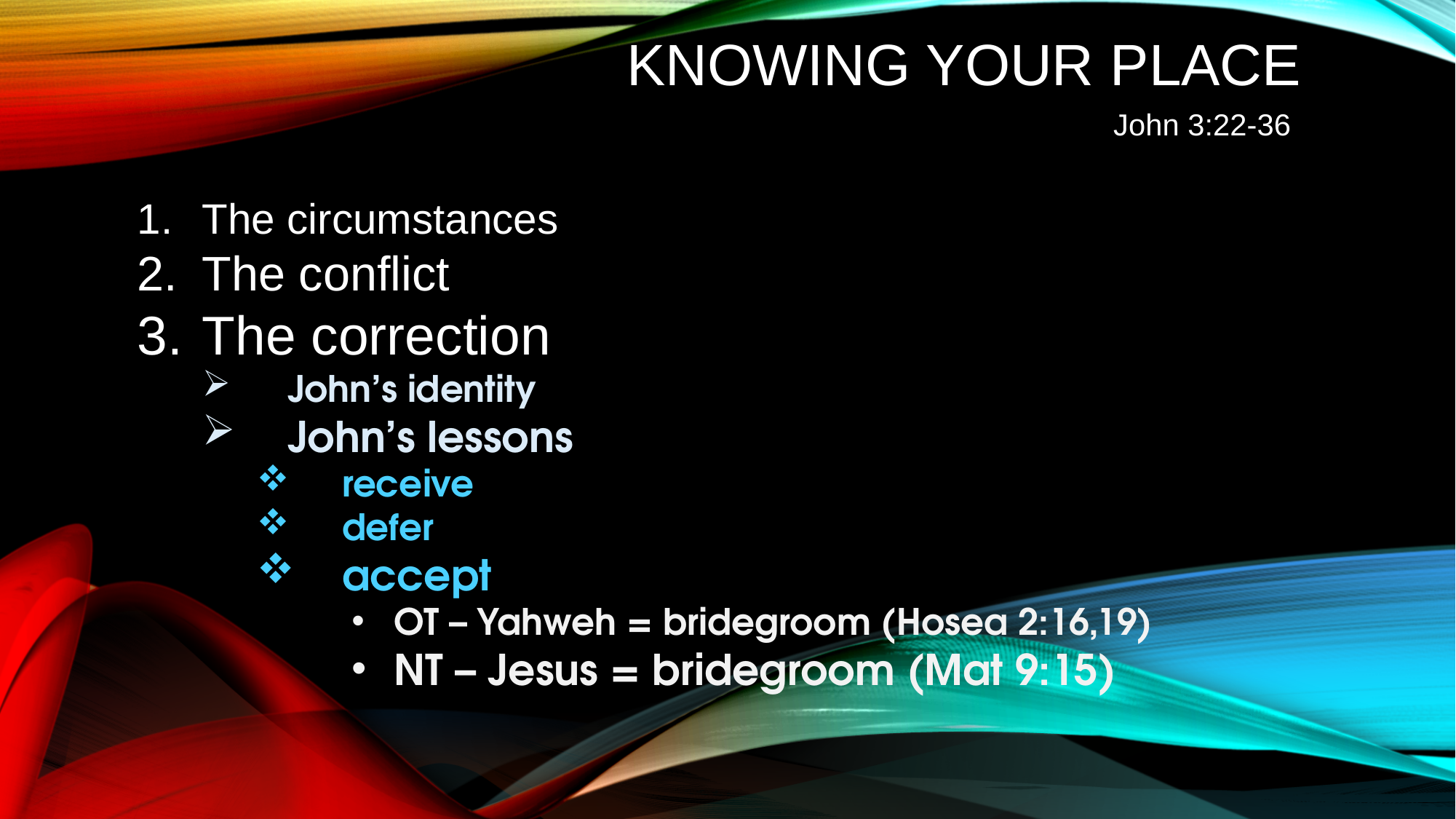

# Knowing your place
John 3:22-36
The circumstances
The conflict
The correction
John’s identity
John’s lessons
receive
defer
accept
OT – Yahweh = bridegroom (Hosea 2:16,19)
NT – Jesus = bridegroom (Mat 9:15)